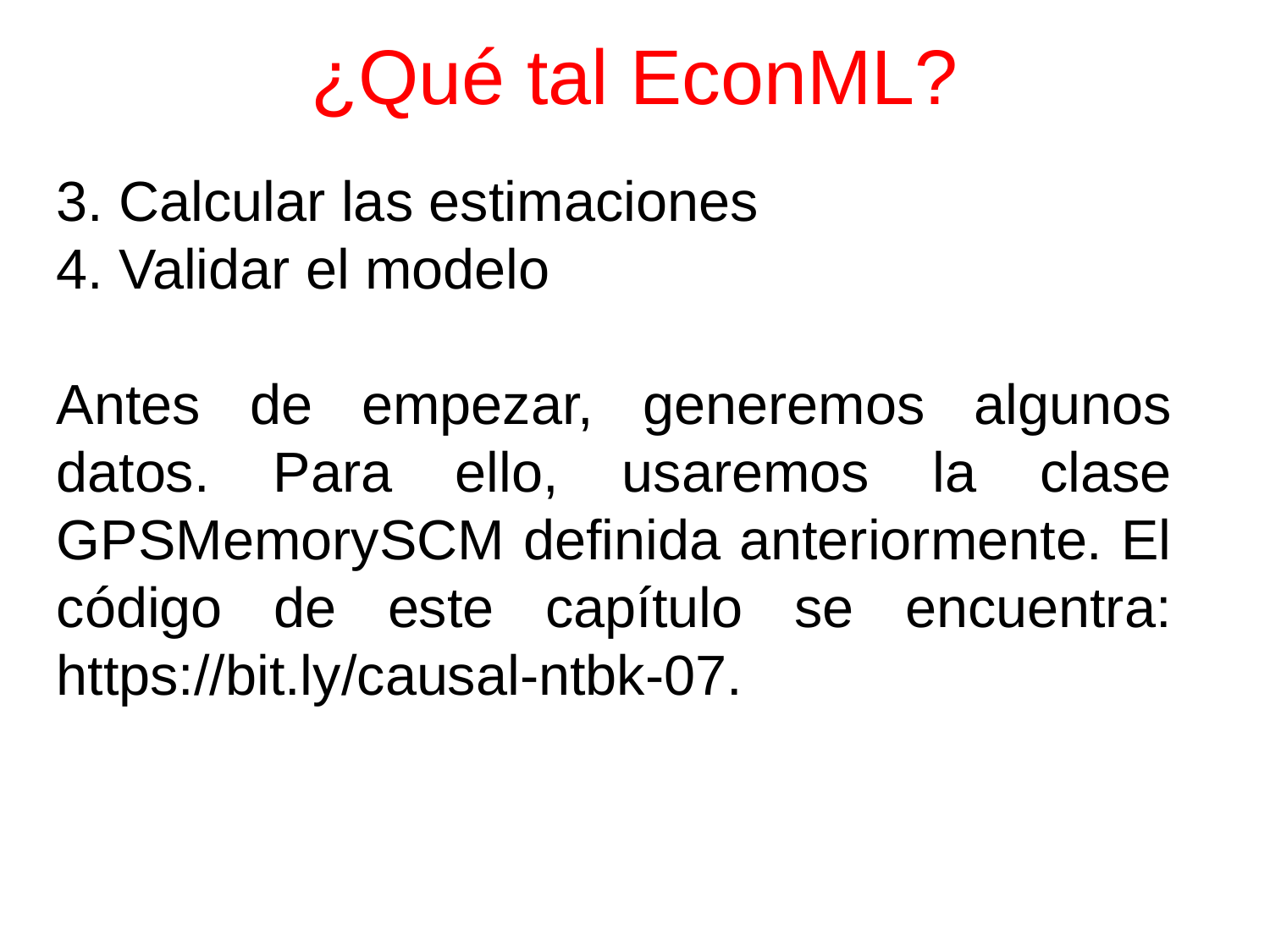

# ¿Qué tal EconML?
3. Calcular las estimaciones
4. Validar el modelo

Antes de empezar, generemos algunos datos. Para ello, usaremos la clase GPSMemorySCM definida anteriormente. El código de este capítulo se encuentra: https://bit.ly/causal-ntbk-07.